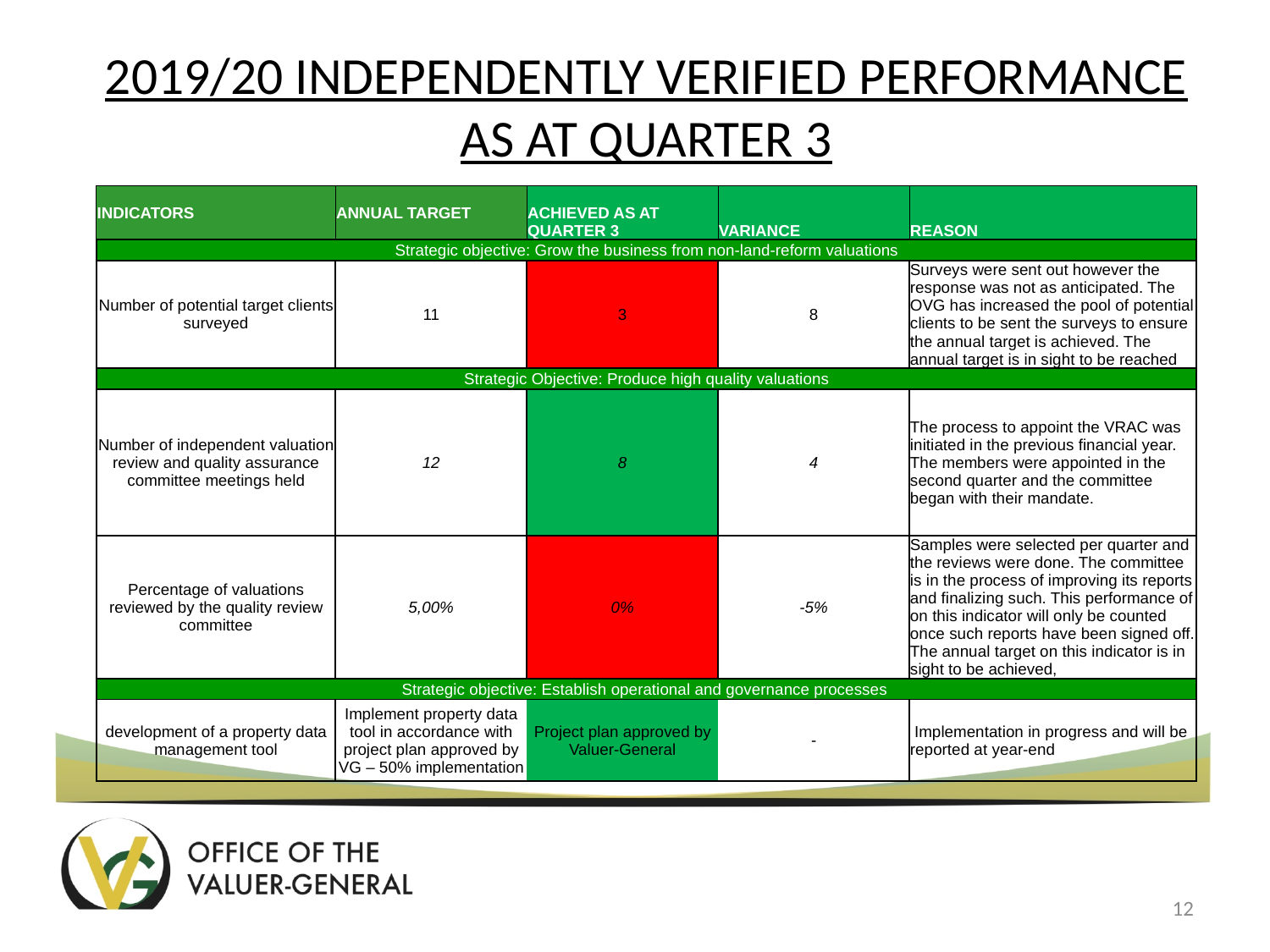

# 2019/20 INDEPENDENTLY VERIFIED PERFORMANCE AS AT QUARTER 3
| INDICATORS | ANNUAL TARGET | ACHIEVED AS AT QUARTER 3 | VARIANCE | REASON |
| --- | --- | --- | --- | --- |
| Strategic objective: Grow the business from non-land-reform valuations |  |  |  |  |
| Number of potential target clients surveyed | 11 | 3 | 8 | Surveys were sent out however the response was not as anticipated. The OVG has increased the pool of potential clients to be sent the surveys to ensure the annual target is achieved. The annual target is in sight to be reached |
| Strategic Objective: Produce high quality valuations |  |  |  |  |
| Number of independent valuation review and quality assurance committee meetings held | 12 | 8 | 4 | The process to appoint the VRAC was initiated in the previous financial year. The members were appointed in the second quarter and the committee began with their mandate. |
| Percentage of valuations reviewed by the quality review committee | 5,00% | 0% | -5% | Samples were selected per quarter and the reviews were done. The committee is in the process of improving its reports and finalizing such. This performance of on this indicator will only be counted once such reports have been signed off. The annual target on this indicator is in sight to be achieved, |
| Strategic objective: Establish operational and governance processes |  |  |  |  |
| development of a property data management tool | Implement property data tool in accordance with project plan approved by VG – 50% implementation | Project plan approved by Valuer-General | - | Implementation in progress and will be reported at year-end |
12